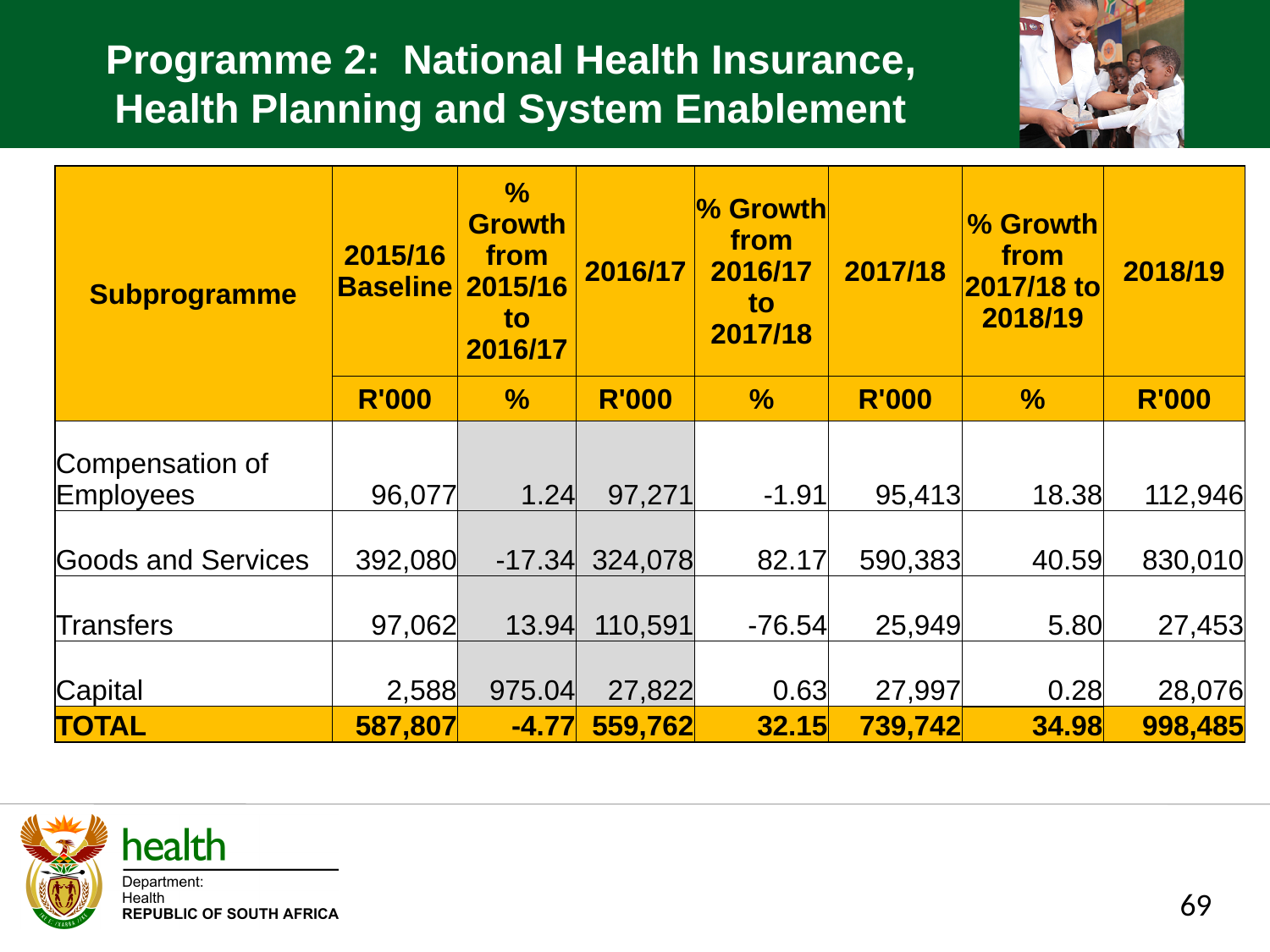

Programme 2:  National Health Insurance, Health Planning and System Enablement

| Subprogramme | 2015/16 Baseline | % Growth from 2015/16 to 2016/17 | 2016/17 | % Growth from 2016/17 to 2017/18 | 2017/18 | % Growth from 2017/18 to 2018/19 | 2018/19 |
| --- | --- | --- | --- | --- | --- | --- | --- |
|  | R'000 | % | R'000 | % | R'000 | % | R'000 |
| Compensation of Employees | 96,077 | 1.24 | 97,271 | -1.91 | 95,413 | 18.38 | 112,946 |
| Goods and Services | 392,080 | -17.34 | 324,078 | 82.17 | 590,383 | 40.59 | 830,010 |
| Transfers | 97,062 | 13.94 | 110,591 | -76.54 | 25,949 | 5.80 | 27,453 |
| Capital | 2,588 | 975.04 | 27,822 | 0.63 | 27,997 | 0.28 | 28,076 |
| TOTAL | 587,807 | -4.77 | 559,762 | 32.15 | 739,742 | 34.98 | 998,485 |

69